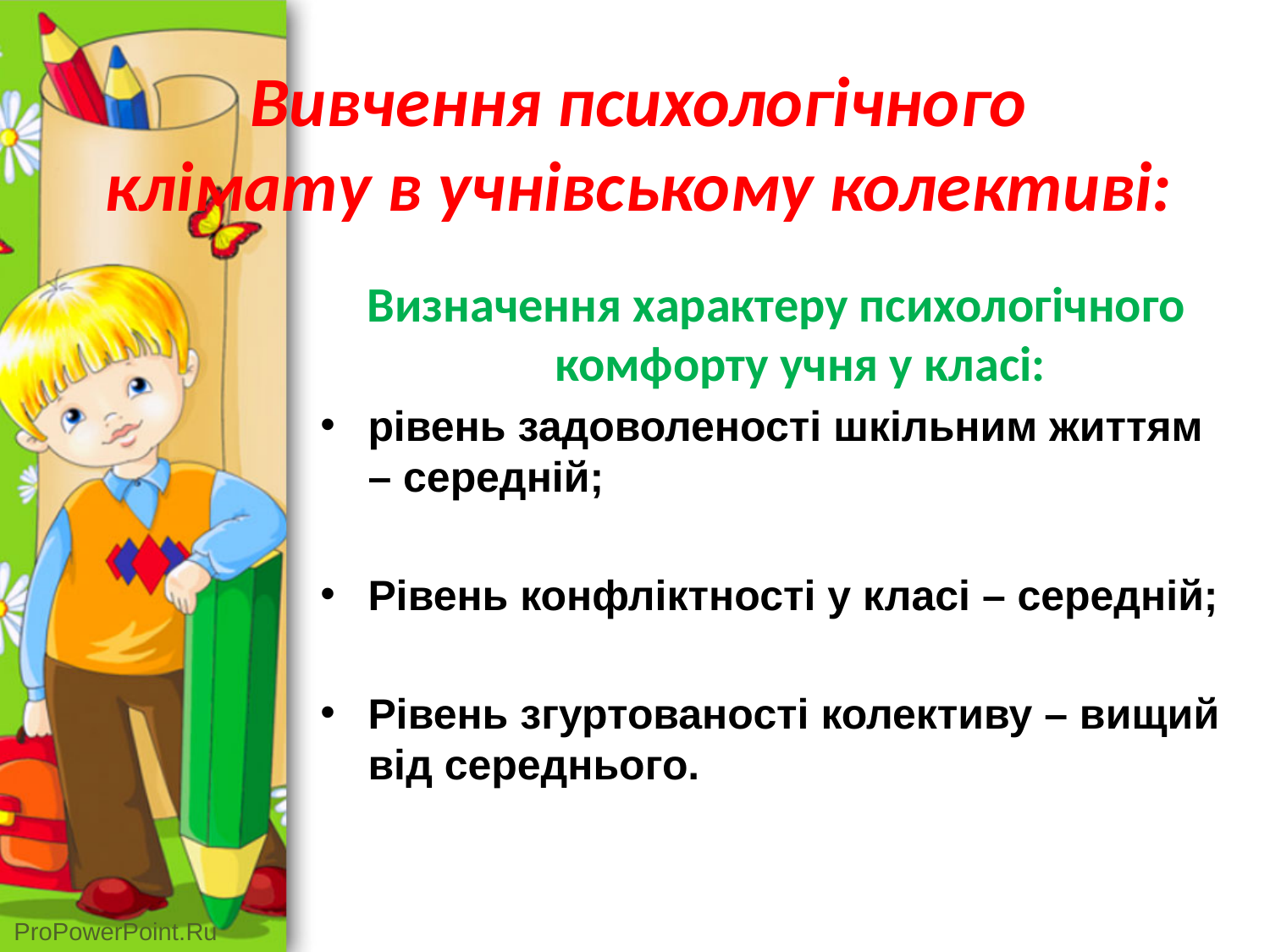

# Вивчення психологічного клімату в учнівському колективі:
Визначення характеру психологічного комфорту учня у класі:
рівень задоволеності шкільним життям – середній;

Рівень конфліктності у класі – середній;

Рівень згуртованості колективу – вищий від середнього.